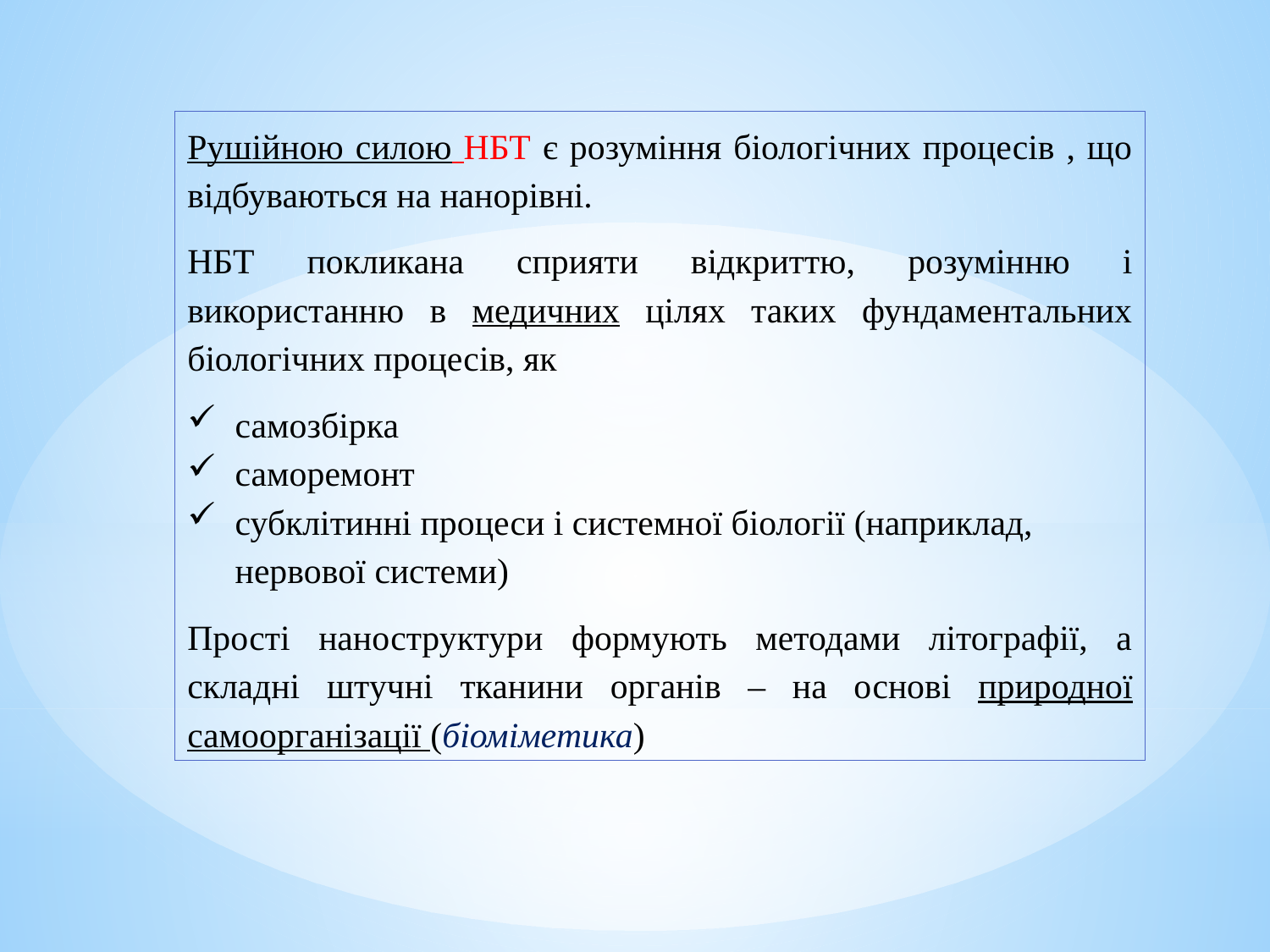

Рушійною силою НБТ є розуміння біологічних процесів , що відбуваються на нанорівні.
НБТ покликана сприяти відкриттю, розумінню і використанню в медичних цілях таких фундаментальних біологічних процесів, як
самозбірка
саморемонт
субклітинні процеси і системної біології (наприклад, нервової системи)
Прості наноструктури формують методами літографії, а складні штучні тканини органів – на основі природної самоорганізації (біоміметика)